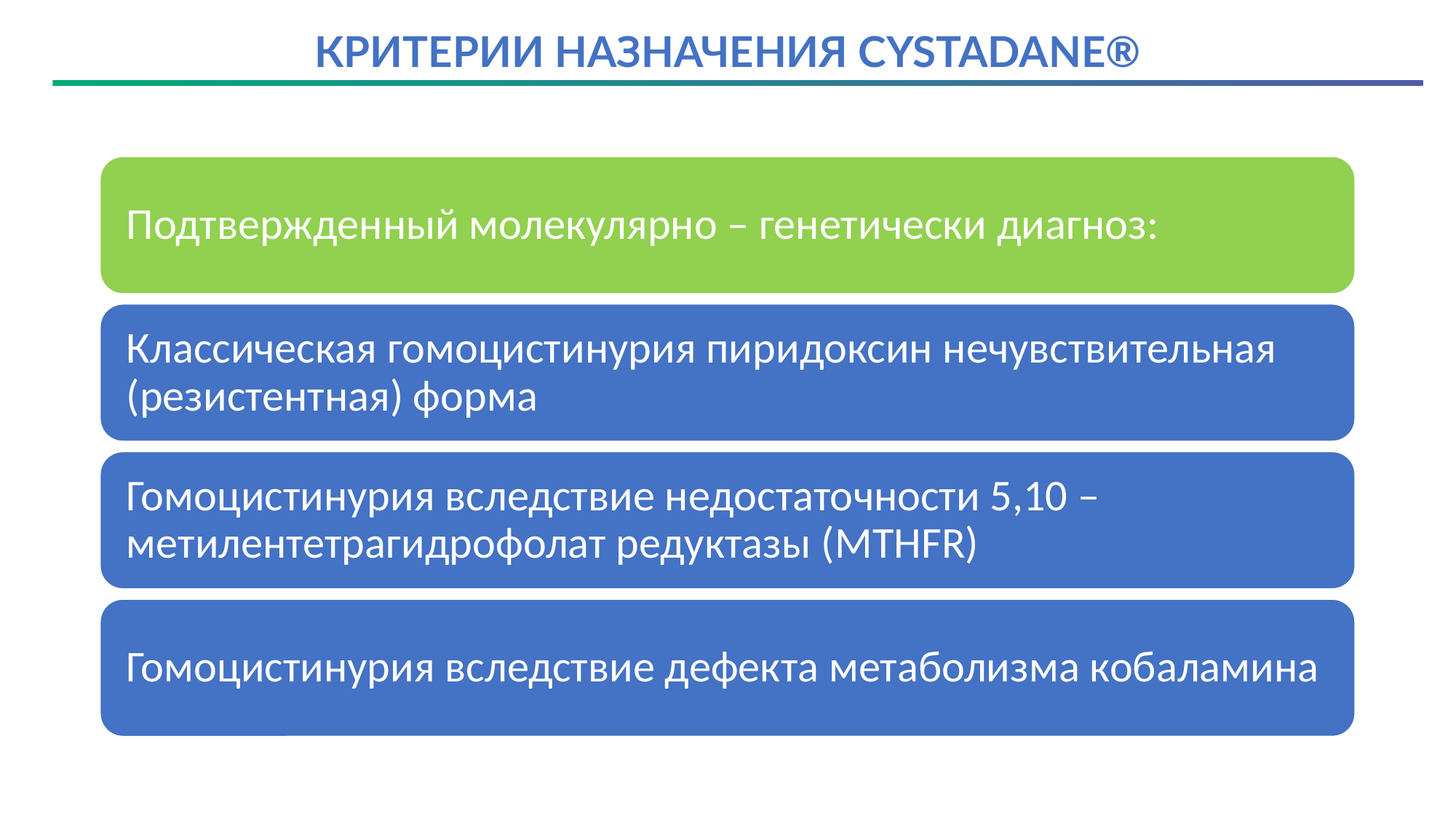

Критерии назначения CYSTADANE®

Подтвержденный молекулярно – генетически диагноз:
Классическая гомоцистинурия пиридоксин нечувствительная (резистентная) форма
Гомоцистинурия вследствие недостаточности 5,10 –метилентетрагидрофолат редуктазы (MTHFR)
Гомоцистинурия вследствие дефекта метаболизма кобаламина